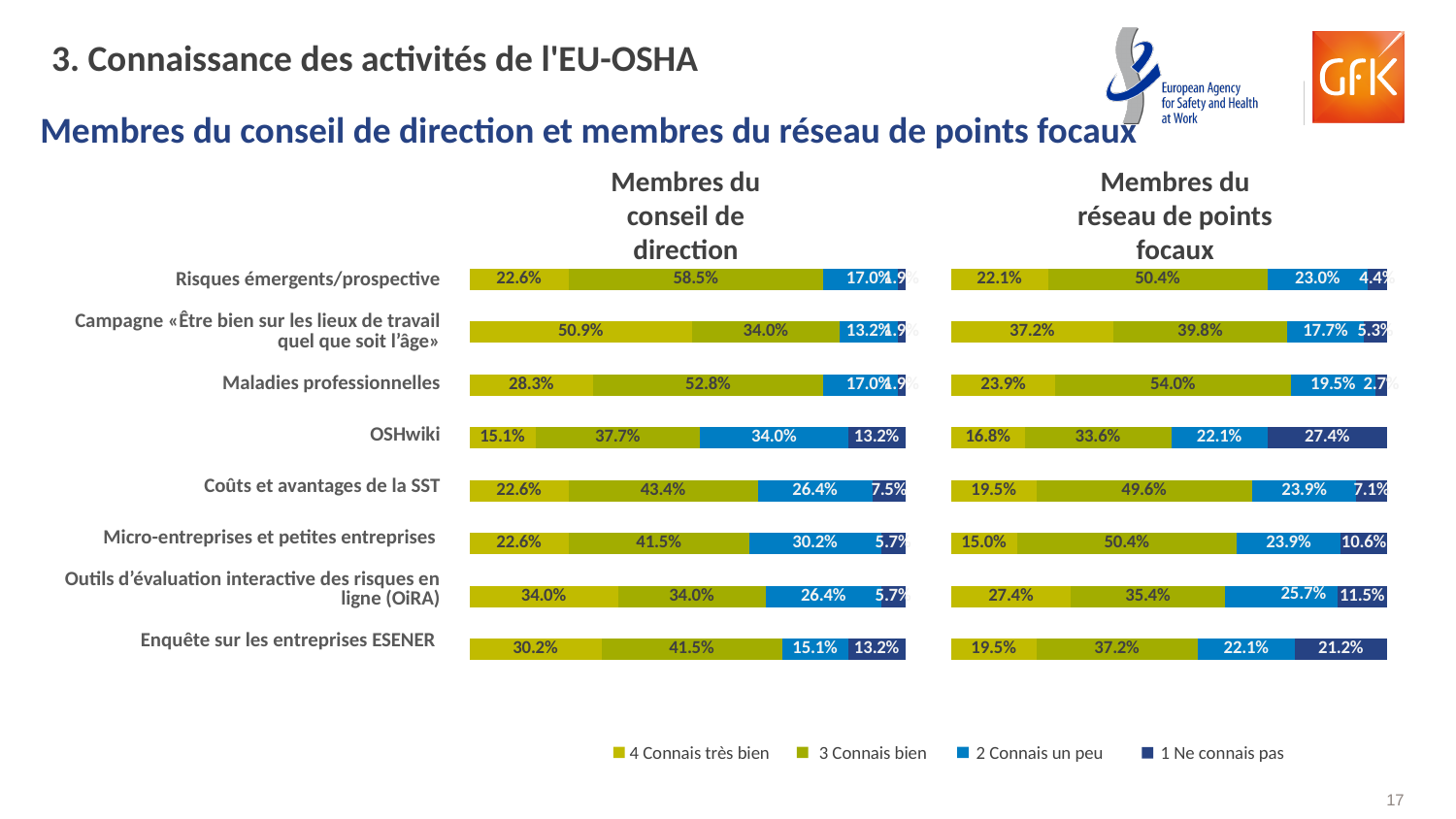

# 3. Connaissance des activités de l'EU-OSHA
Membres du conseil de direction et membres du réseau de points focaux
Membres du conseil de direction
Membres du réseau de points focaux

### Chart

| Category | 4 Very familiar | 3 Quite familiar | 2 Just a little familiar | 1 Not familiar |
|---|---|---|---|---|
| Enterprise survey ESENER | 0.30188679245283 | 0.415094339622642 | 0.150943396226415 | 0.132075471698113 |
| Online interactive Risk Assessment tools (OiRA) | 0.339622641509434 | 0.339622641509434 | 0.264150943396226 | 0.0566037735849057 |
| Micro and small enterprises | 0.226415094339623 | 0.415094339622642 | 0.30188679245283 | 0.0566037735849057 |
| Costs and benefits of OSH | 0.226415094339623 | 0.433962264150943 | 0.264150943396226 | 0.0754716981132075 |
| OSHwiki | 0.150943396226415 | 0.377358490566038 | 0.339622641509434 | 0.132075471698113 |
| Work-related diseases | 0.283018867924528 | 0.528301886792453 | 0.169811320754717 | 0.0188679245283019 |
| Healthy Workplaces for All Ages Campaign | 0.509433962264151 | 0.339622641509434 | 0.132075471698113 | 0.0188679245283019 |
| Emerging risks/foresight | 0.226415094339623 | 0.584905660377358 | 0.169811320754717 | 0.0188679245283019 |

### Chart

| Category | 4 Very familiar | 3 Quite familiar | 2 Just a little familiar | 1 Not familiar |
|---|---|---|---|---|
| Enterprise survey ESENER | 0.194690265486726 | 0.371681415929204 | 0.221238938053097 | 0.212389380530973 |
| Online interactive Risk Assessment tools (OiRA) | 0.274336283185841 | 0.353982300884956 | 0.256637168141593 | 0.115044247787611 |
| Micro and small enterprises | 0.150442477876106 | 0.504424778761062 | 0.238938053097345 | 0.106194690265487 |
| Costs and benefits of OSH | 0.194690265486726 | 0.495575221238938 | 0.238938053097345 | 0.0707964601769911 |
| OSHwiki | 0.168141592920354 | 0.336283185840708 | 0.221238938053097 | 0.274336283185841 |
| Work-related diseases | 0.238938053097345 | 0.539823008849557 | 0.194690265486726 | 0.0265486725663717 |
| Healthy Workplaces for All Ages Campaign | 0.371681415929204 | 0.398230088495575 | 0.176991150442478 | 0.0530973451327434 |
| Emerging risks/foresight | 0.221238938053097 | 0.504424778761062 | 0.230088495575221 | 0.0442477876106195 |
| Risques émergents/prospective |
| --- |
| Campagne «Être bien sur les lieux de travail quel que soit l’âge» |
| Maladies professionnelles |
| OSHwiki |
| Coûts et avantages de la SST |
| Micro-entreprises et petites entreprises |
| Outils d’évaluation interactive des risques en ligne (OiRA) |
| Enquête sur les entreprises ESENER |
4 Connais très bien            3 Connais bien            2 Connais un peu              1 Ne connais pas